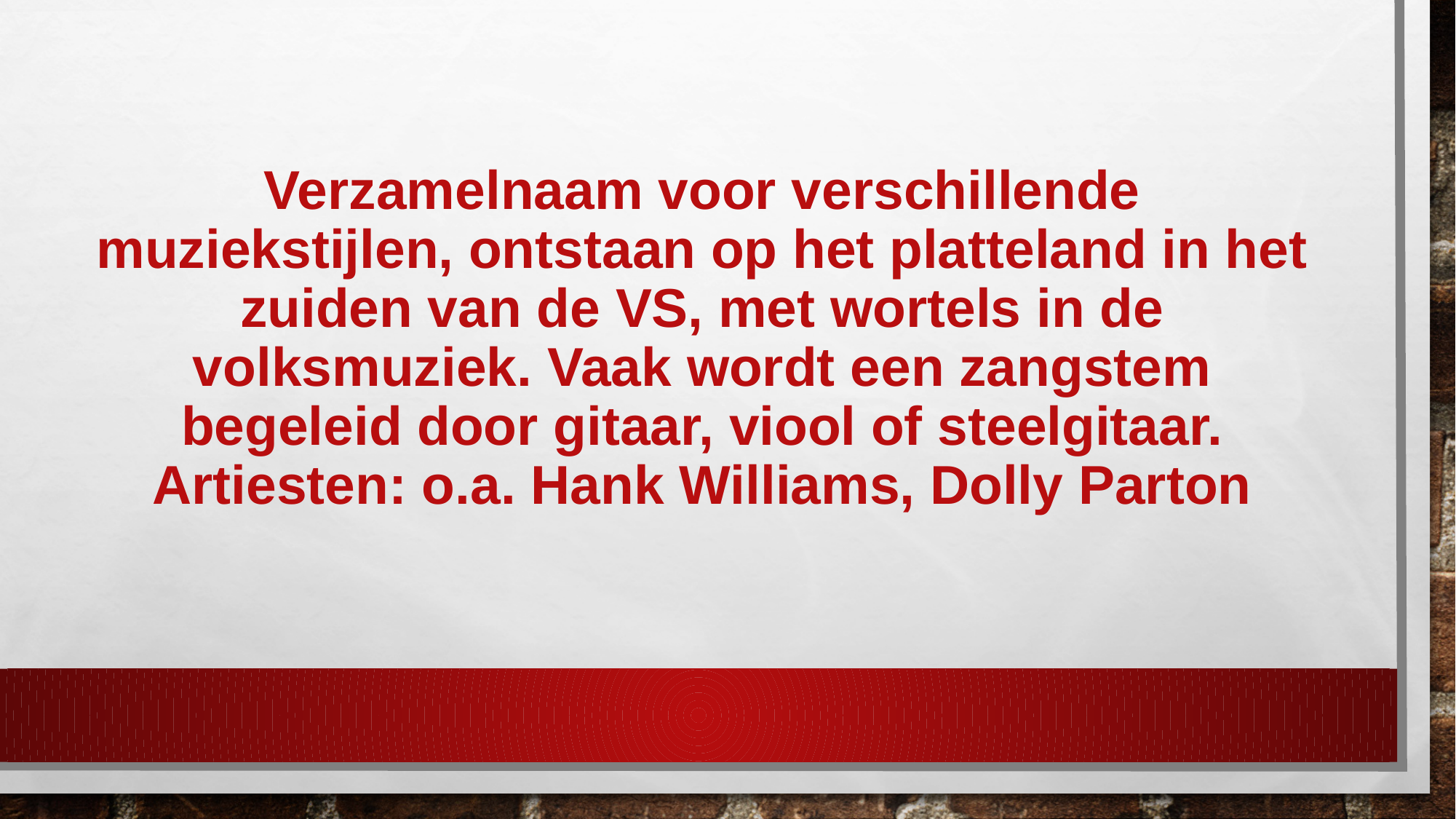

# Verzamelnaam voor verschillende muziekstijlen, ontstaan op het platteland in het zuiden van de VS, met wortels in de volksmuziek. Vaak wordt een zangstem begeleid door gitaar, viool of steelgitaar. Artiesten: o.a. Hank Williams, Dolly Parton